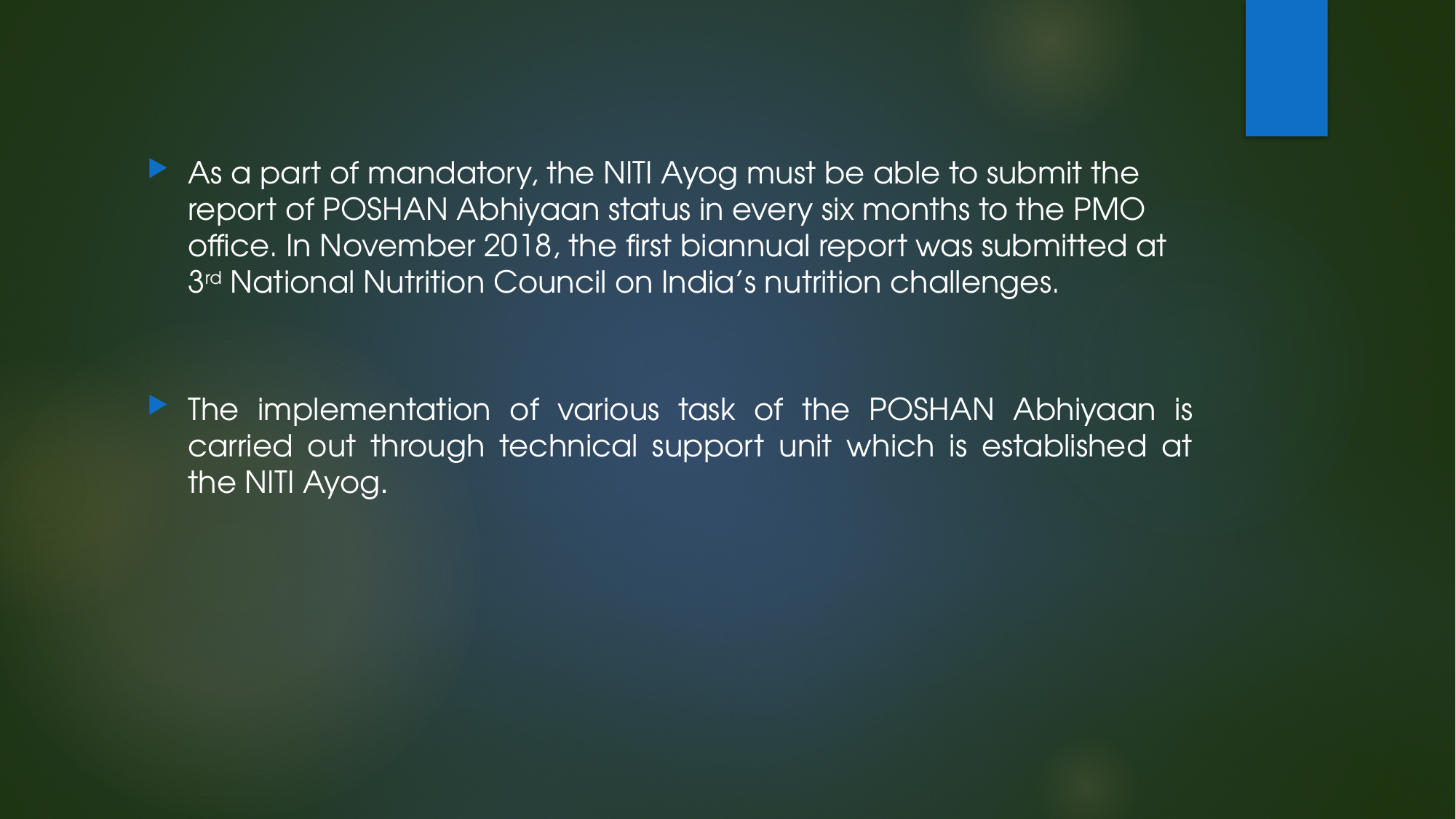

As a part of mandatory, the NITI Ayog must be able to submit the report of POSHAN Abhiyaan status in every six months to the PMO office. In November 2018, the first biannual report was submitted at 3rd National Nutrition Council on India’s nutrition challenges.

The implementation of various task of the POSHAN Abhiyaan is carried out through technical support unit which is established at the NITI Ayog.